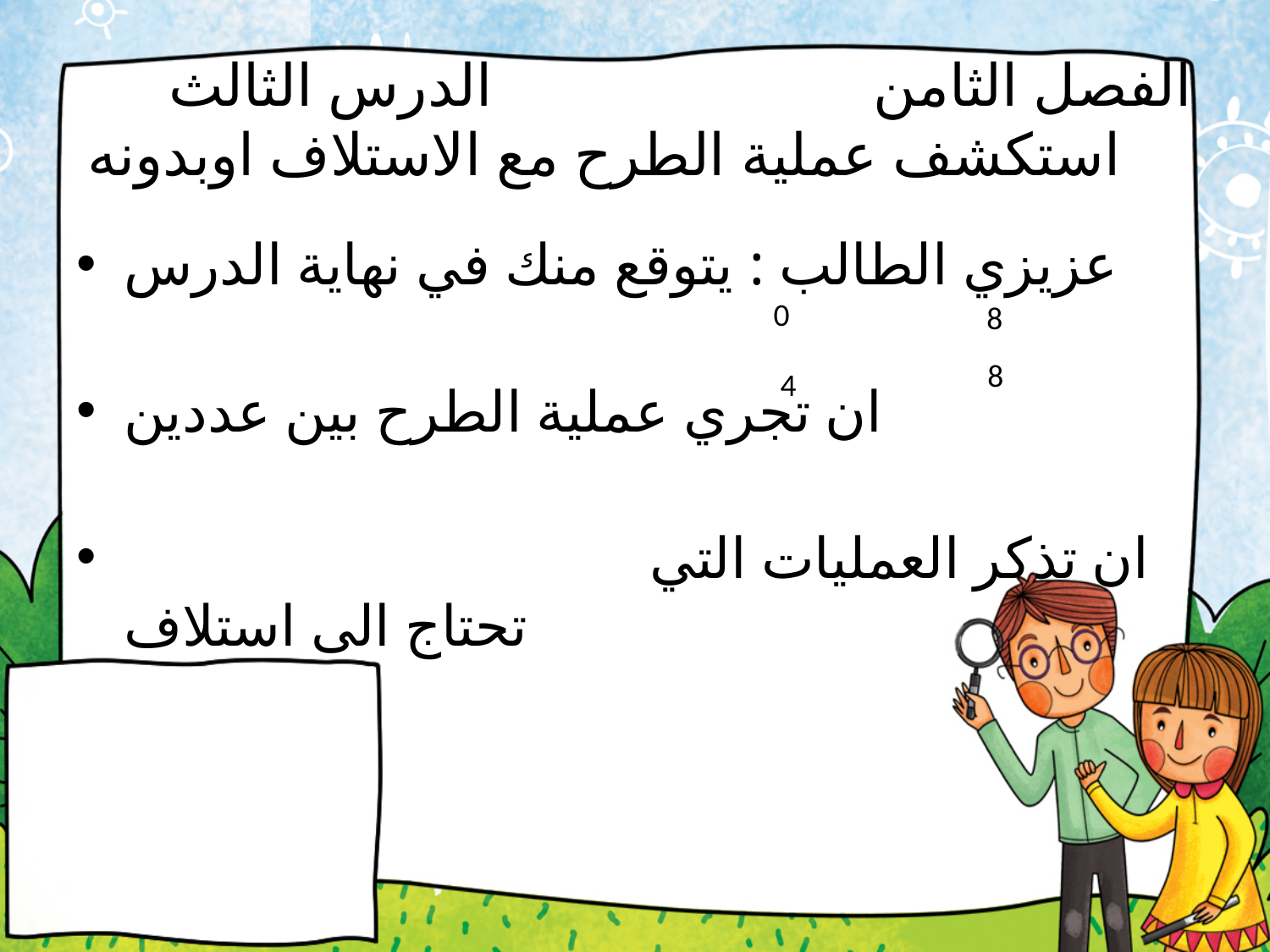

# الفصل الثامن                         الدرس الثالث           استكشف عملية الطرح مع الاستلاف اوبدونه
عزيزي الطالب : يتوقع منك في نهاية الدرس
ان تجري عملية الطرح بين عددين
                                    ان تذكر العمليات التي تحتاج الى استلاف
0
8
8
4